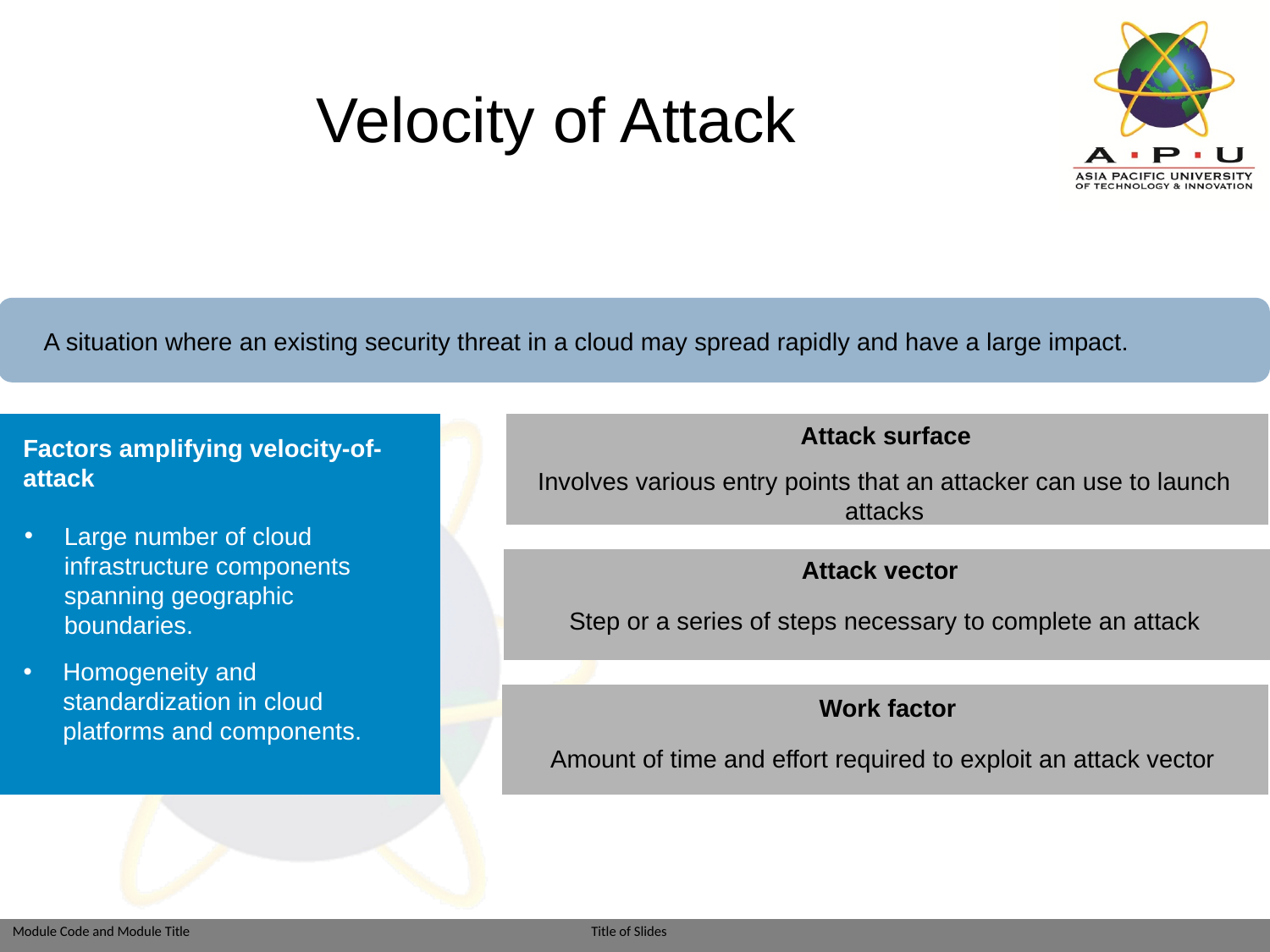

# Velocity of Attack

A situation where an existing security threat in a cloud may spread rapidly and have a large impact.

Attack surface

Factors amplifying velocity-of-attack

Involves various entry points that an attacker can use to launch attacks
Large number of cloud infrastructure components spanning geographic boundaries.

Attack vector

Step or a series of steps necessary to complete an attack

Homogeneity and standardization in cloud platforms and components.

Work factor

Amount of time and effort required to exploit an attack vector